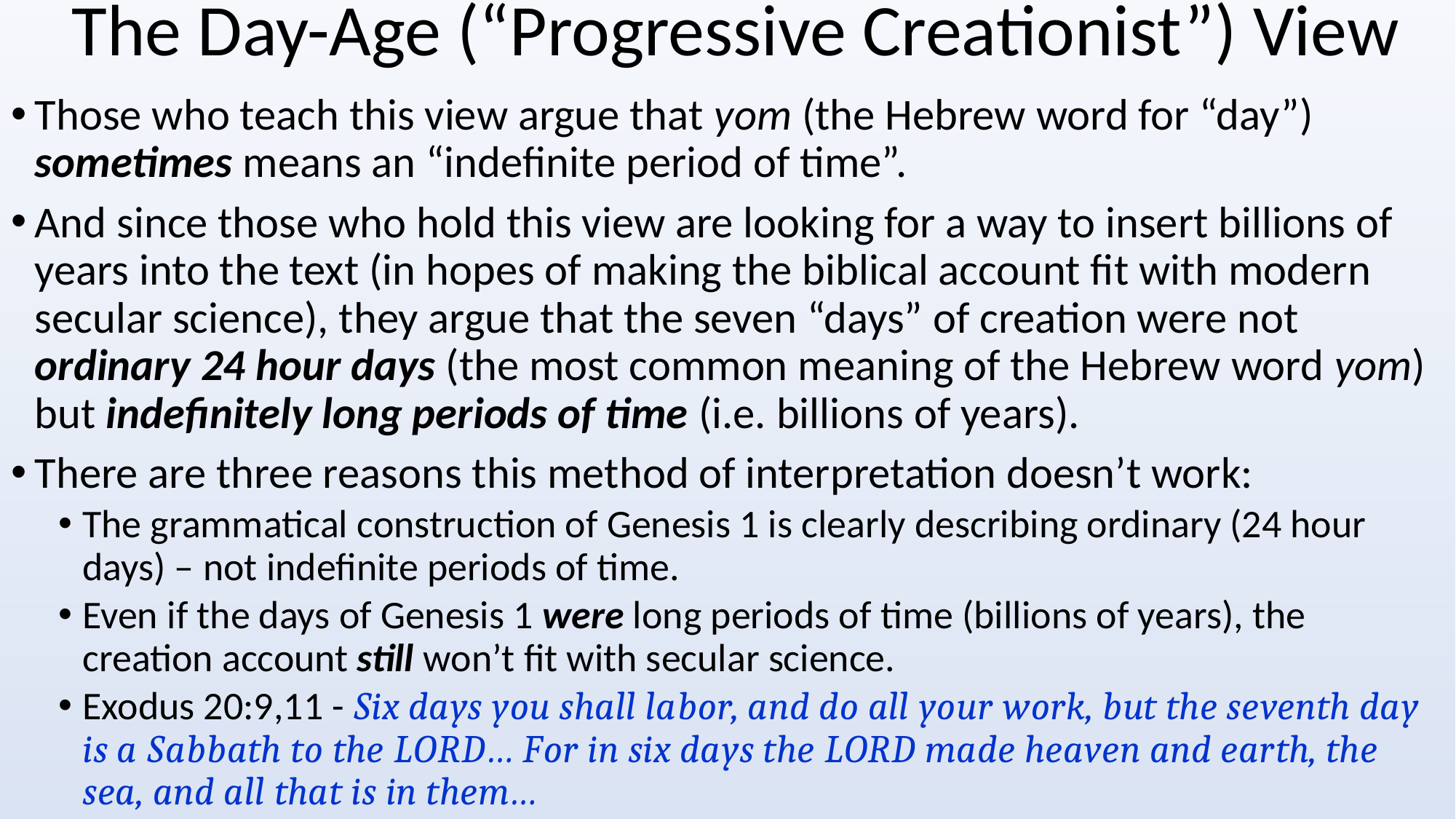

# The Day-Age (“Progressive Creationist”) View
Those who teach this view argue that yom (the Hebrew word for “day”) sometimes means an “indefinite period of time”.
And since those who hold this view are looking for a way to insert billions of years into the text (in hopes of making the biblical account fit with modern secular science), they argue that the seven “days” of creation were not ordinary 24 hour days (the most common meaning of the Hebrew word yom) but indefinitely long periods of time (i.e. billions of years).
There are three reasons this method of interpretation doesn’t work:
The grammatical construction of Genesis 1 is clearly describing ordinary (24 hour days) – not indefinite periods of time.
Even if the days of Genesis 1 were long periods of time (billions of years), the creation account still won’t fit with secular science.
Exodus 20:9,11 - Six days you shall labor, and do all your work, but the seventh day is a Sabbath to the LORD… For in six days the LORD made heaven and earth, the sea, and all that is in them…